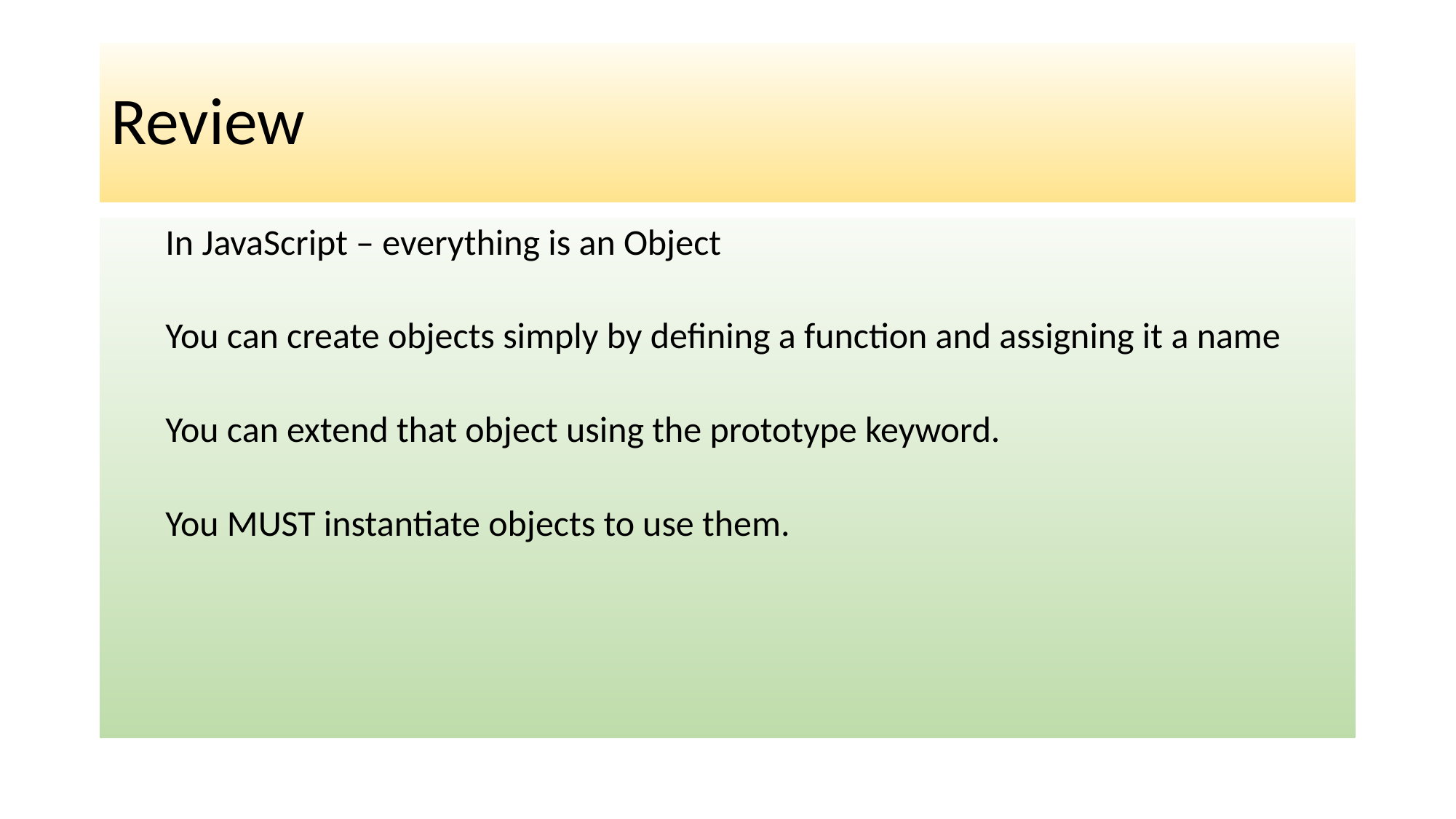

# Review
In JavaScript – everything is an Object

You can create objects simply by defining a function and assigning it a name

You can extend that object using the prototype keyword.

You MUST instantiate objects to use them.